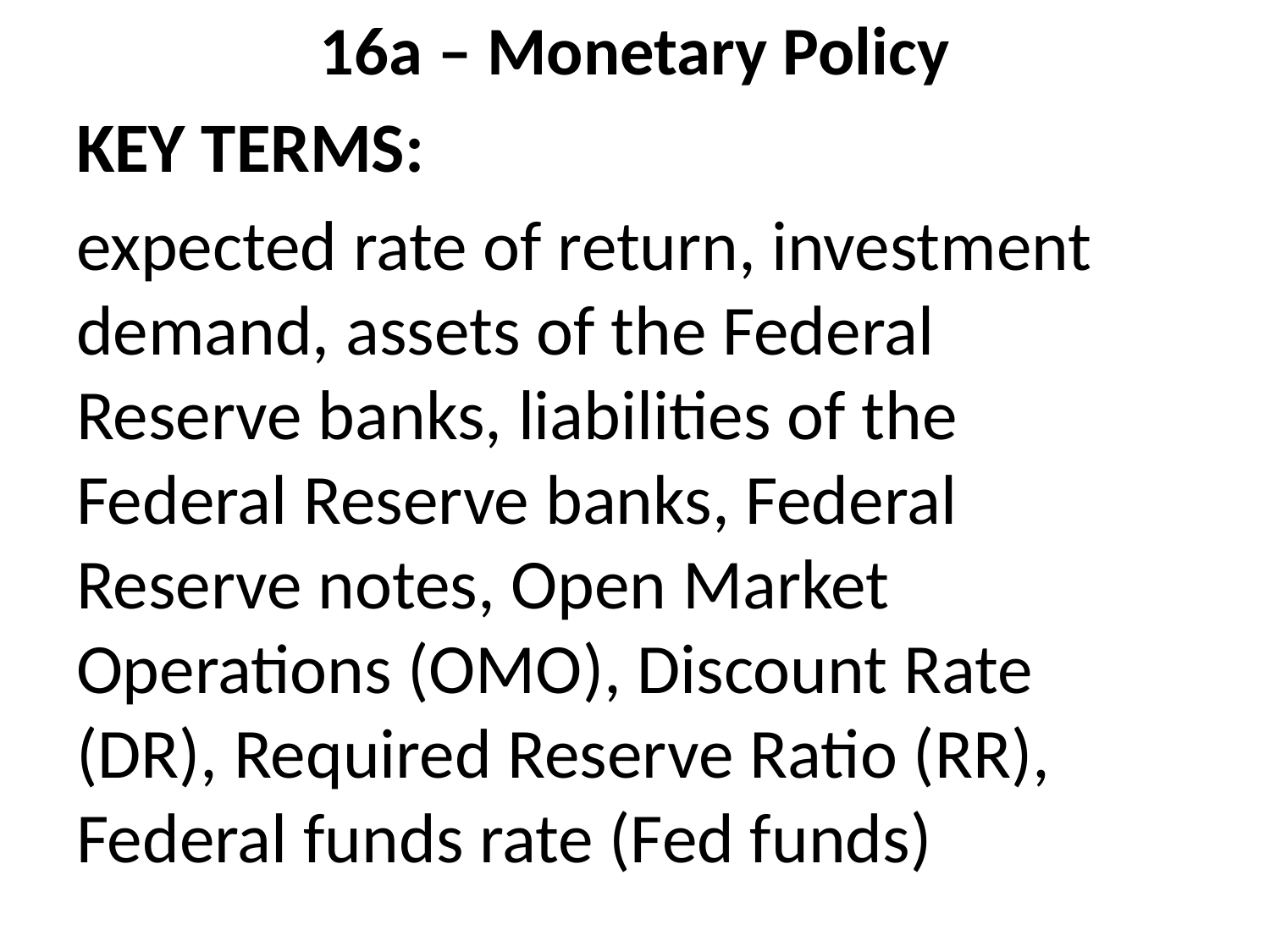

# 16a – Monetary Policy
KEY TERMS:
expected rate of return, investment demand, assets of the Federal Reserve banks, liabilities of the Federal Reserve banks, Federal Reserve notes, Open Market Operations (OMO), Discount Rate (DR), Required Reserve Ratio (RR), Federal funds rate (Fed funds)